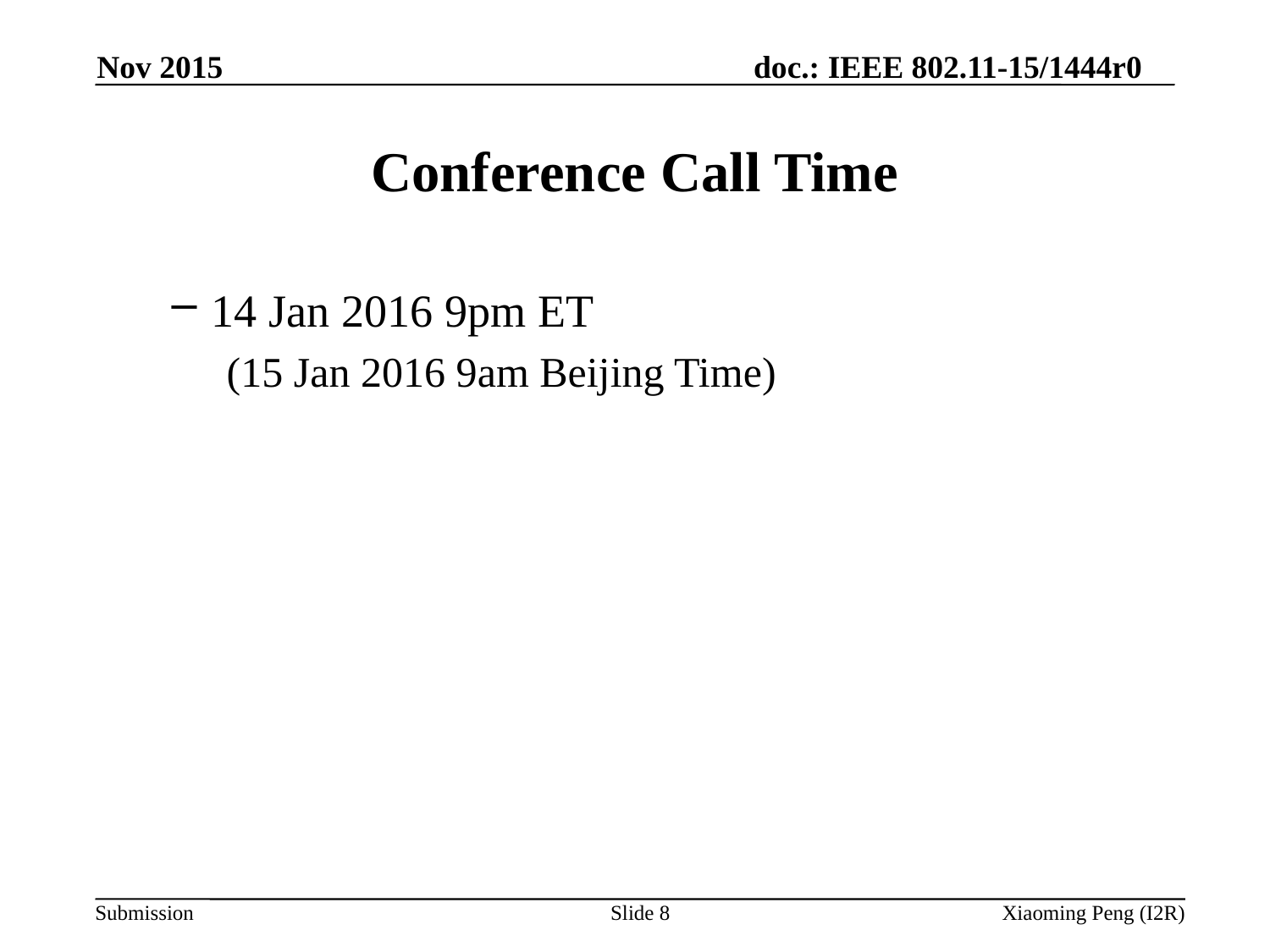

Nov 2015
# Conference Call Time
14 Jan 2016 9pm ET
   (15 Jan 2016 9am Beijing Time)

Slide 8
Xiaoming Peng (I2R)